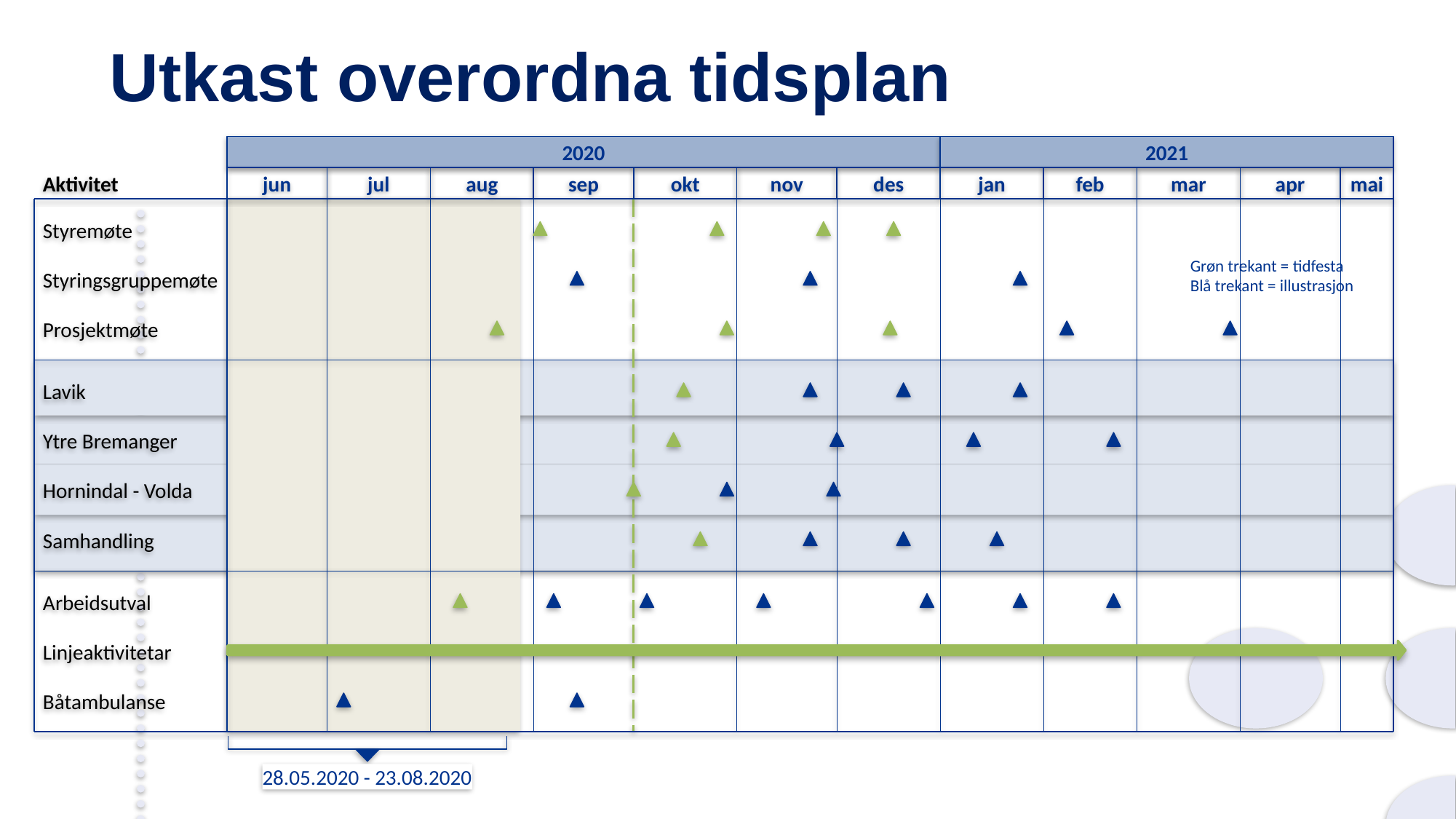

# Utkast overordna tidsplan
2020
2021
jun
jul
aug
sep
okt
nov
des
jan
feb
mar
apr
mai
Aktivitet

Styremøte

Grøn trekant = tidfesta
Blå trekant = illustrasjon
Styringsgruppemøte

Prosjektmøte

Lavik

Ytre Bremanger

Hornindal - Volda

Samhandling

Arbeidsutval

Linjeaktivitetar

Båtambulanse

28.05.2020 - 23.08.2020